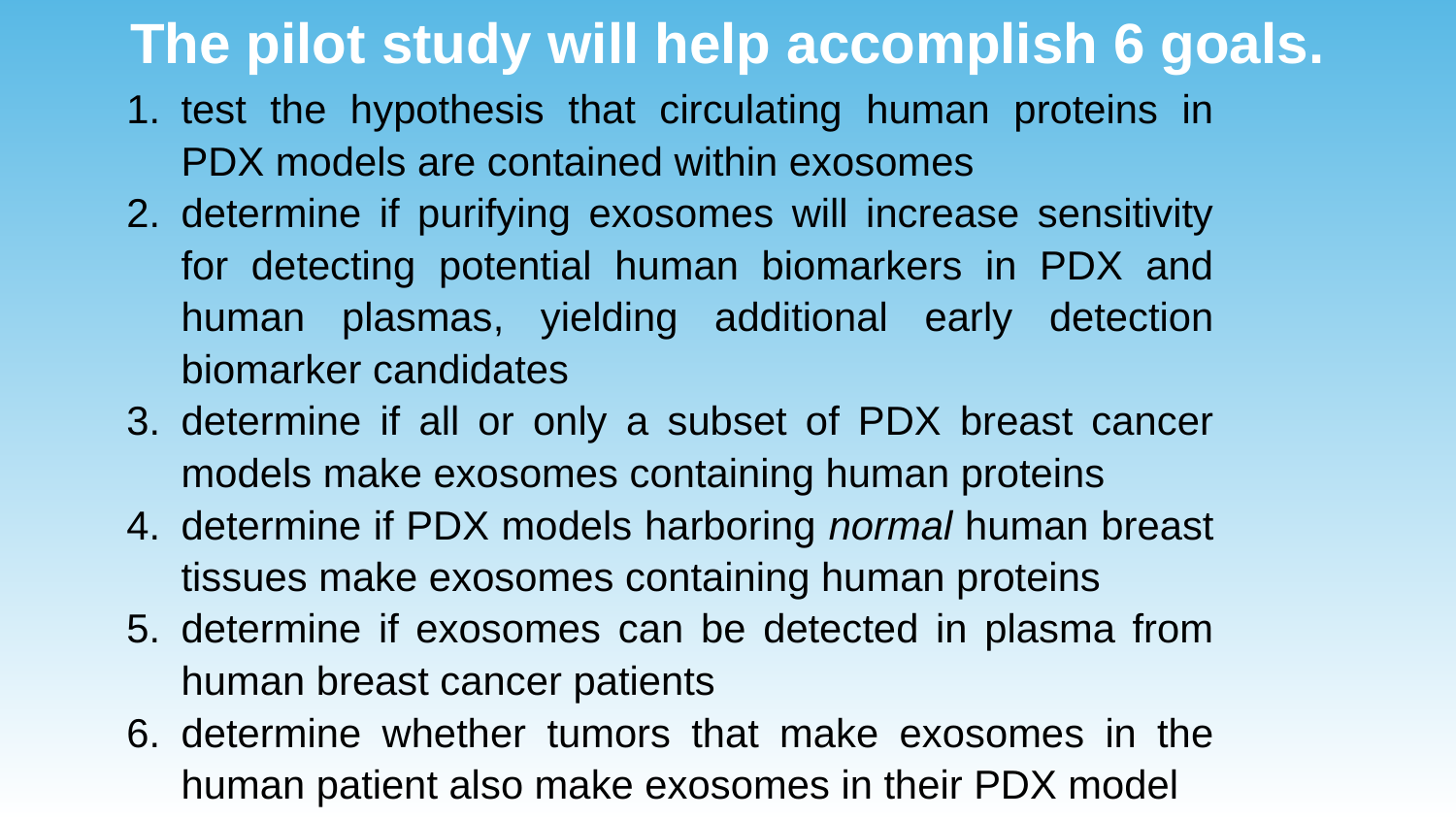

The pilot study will help accomplish 6 goals.
test the hypothesis that circulating human proteins in PDX models are contained within exosomes
determine if purifying exosomes will increase sensitivity for detecting potential human biomarkers in PDX and human plasmas, yielding additional early detection biomarker candidates
determine if all or only a subset of PDX breast cancer models make exosomes containing human proteins
determine if PDX models harboring normal human breast tissues make exosomes containing human proteins
determine if exosomes can be detected in plasma from human breast cancer patients
determine whether tumors that make exosomes in the human patient also make exosomes in their PDX model